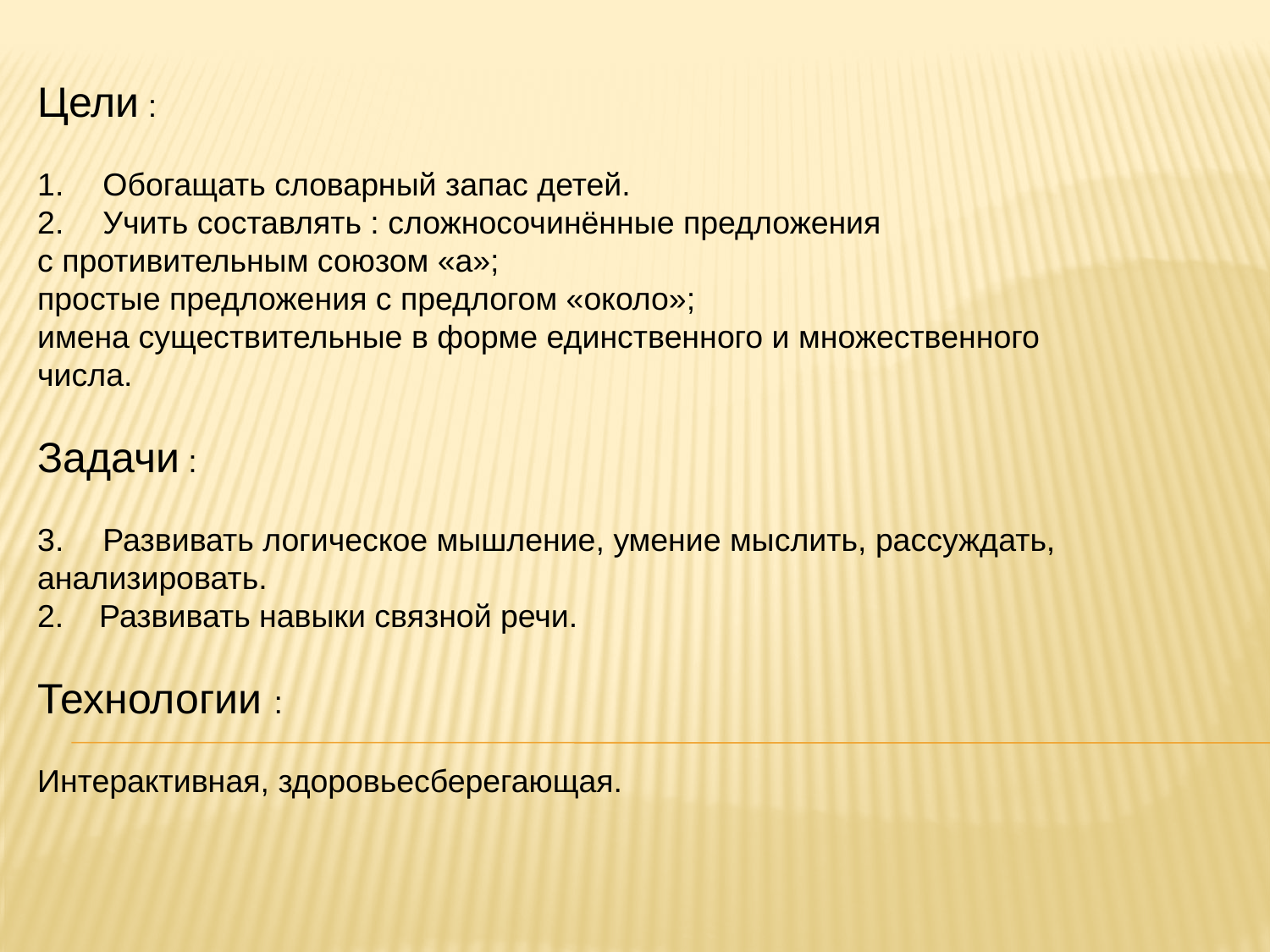

Цели :

  Обогащать словарный запас детей.
  Учить составлять : сложносочинённые предложения
с противительным союзом «а»;
простые предложения с предлогом «около»;
имена существительные в форме единственного и множественного
числа.

Задачи :

  Развивать логическое мышление, умение мыслить, рассуждать,
анализировать.
2.    Развивать навыки связной речи.

Технологии :

Интерактивная, здоровьесберегающая.